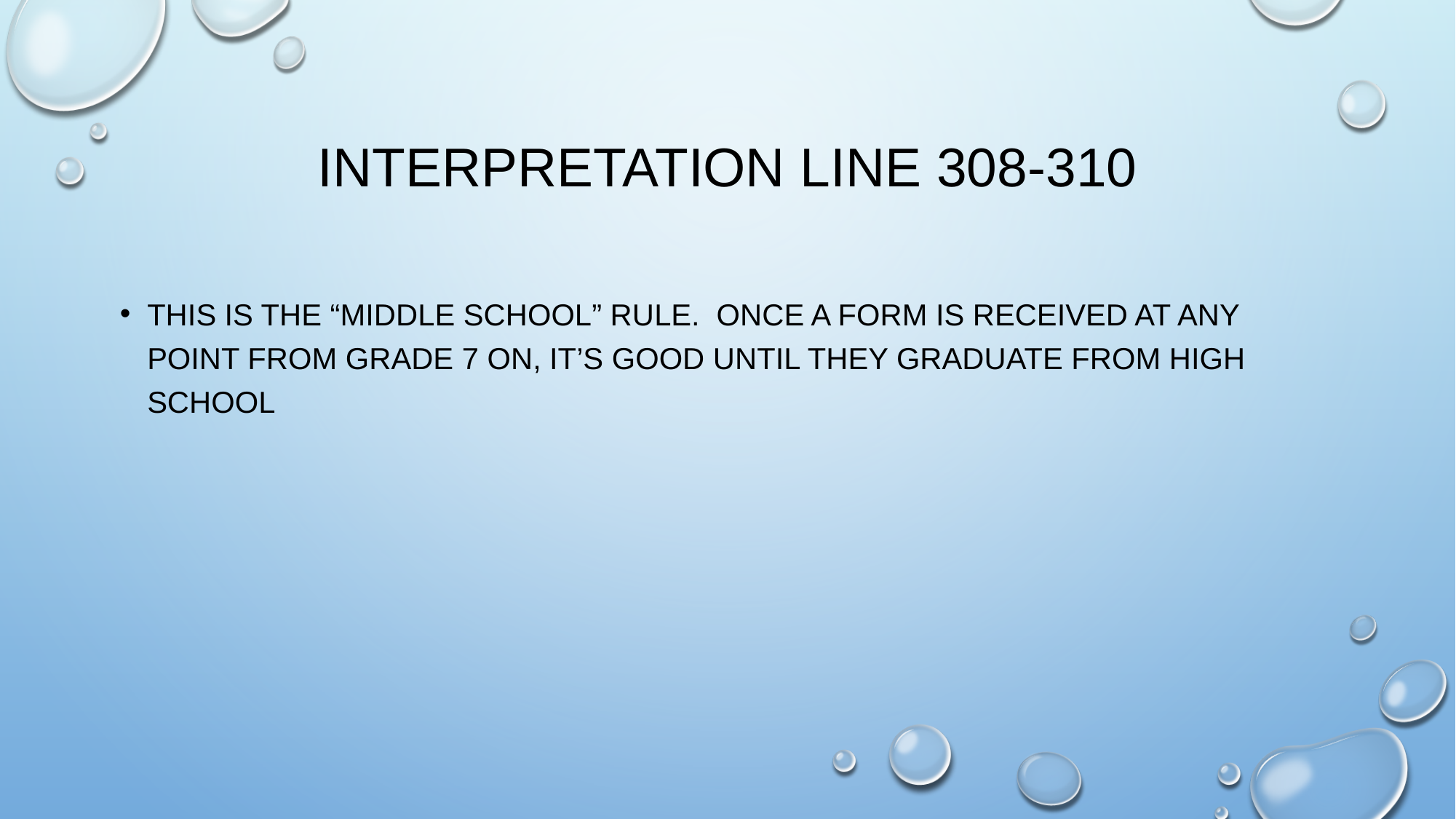

# Interpretation line 308-310
This is the “middle school” rule.  Once a form is received at any point from grade 7 on, it’s good until they graduate from high school